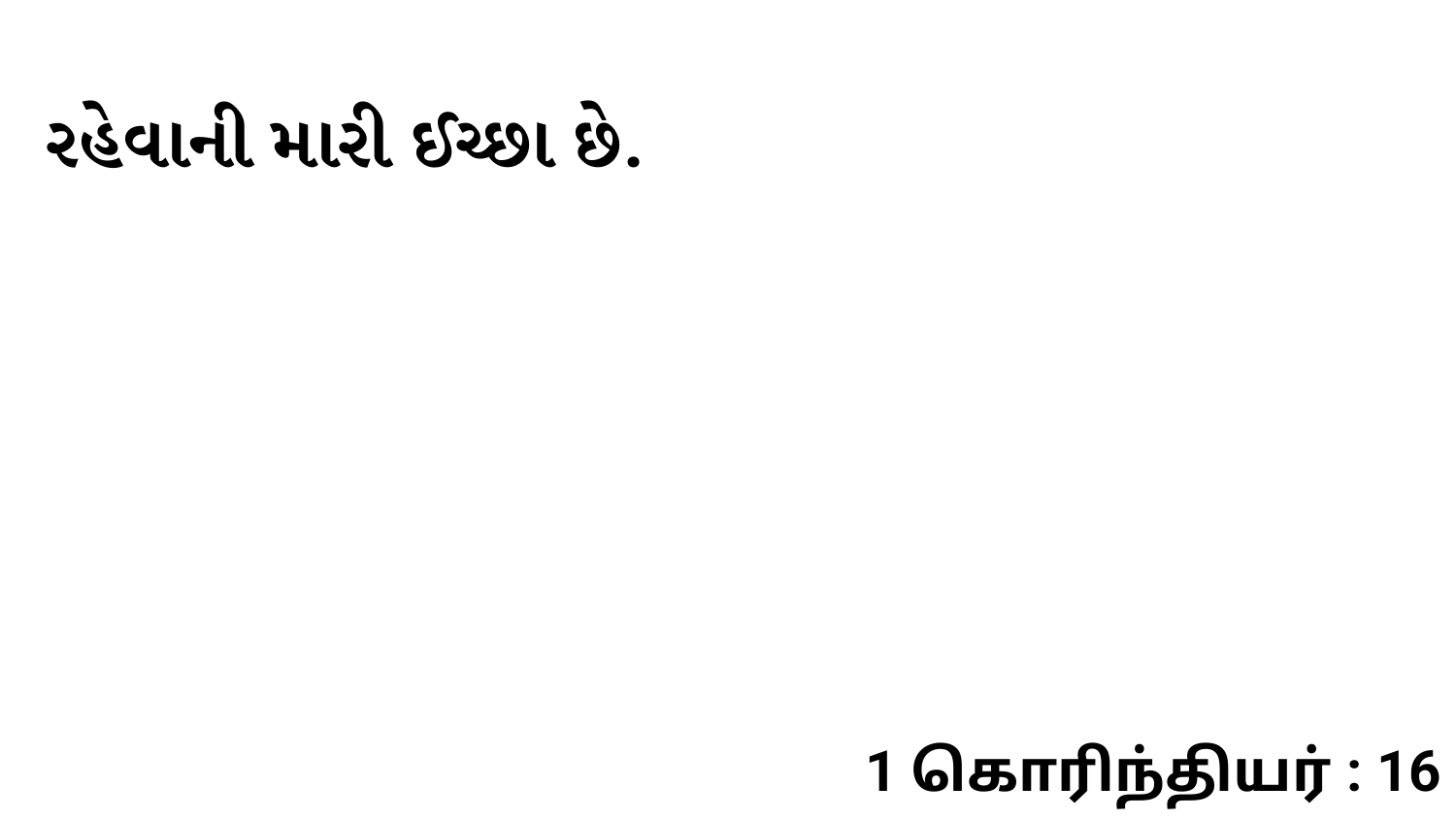

રહેવાની મારી ઈચ્છા છે.
1 கொரிந்தியர் : 16